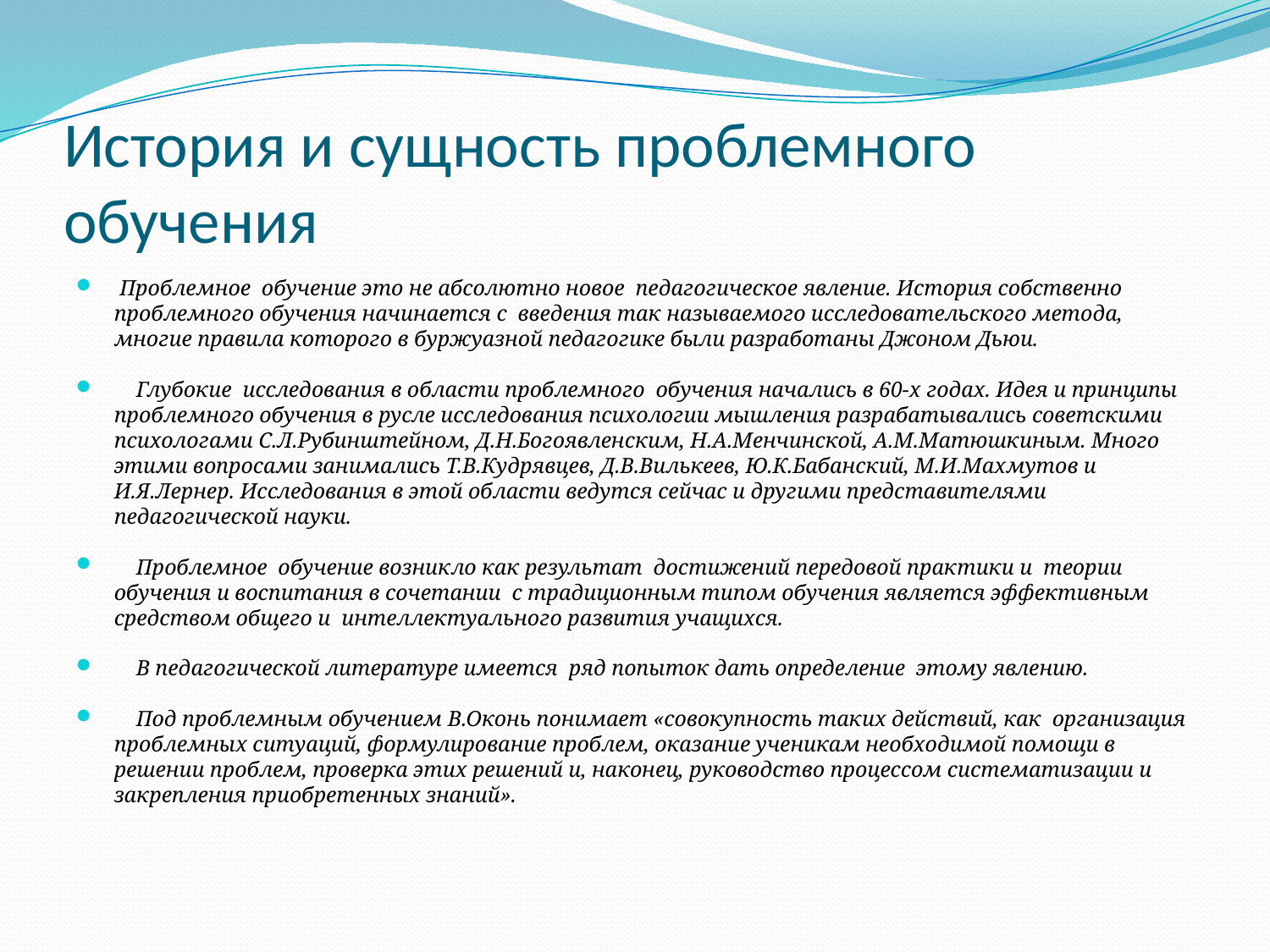

# История и сущность проблемного обучения
 Проблемное  обучение это не абсолютно новое  педагогическое явление. История собственно проблемного обучения начинается с  введения так называемого исследовательского метода, многие правила которого в буржуазной педагогике были разработаны Джоном Дьюи.

    Глубокие  исследования в области проблемного  обучения начались в 60-х годах. Идея и принципы проблемного обучения в русле исследования психологии мышления разрабатывались советскими психологами С.Л.Рубинштейном, Д.Н.Богоявленским, Н.А.Менчинской, А.М.Матюшкиным. Много этими вопросами занимались Т.В.Кудрявцев, Д.В.Вилькеев, Ю.К.Бабанский, М.И.Махмутов и И.Я.Лернер. Исследования в этой области ведутся сейчас и другими представителями педагогической науки.

    Проблемное  обучение возникло как результат  достижений передовой практики и  теории обучения и воспитания в сочетании  с традиционным типом обучения является эффективным  средством общего и  интеллектуального развития учащихся.

    В педагогической литературе имеется  ряд попыток дать определение  этому явлению.

    Под проблемным обучением В.Оконь понимает «совокупность таких действий, как  организация проблемных ситуаций, формулирование проблем, оказание ученикам необходимой помощи в решении проблем, проверка этих решений и, наконец, руководство процессом систематизации и закрепления приобретенных знаний».